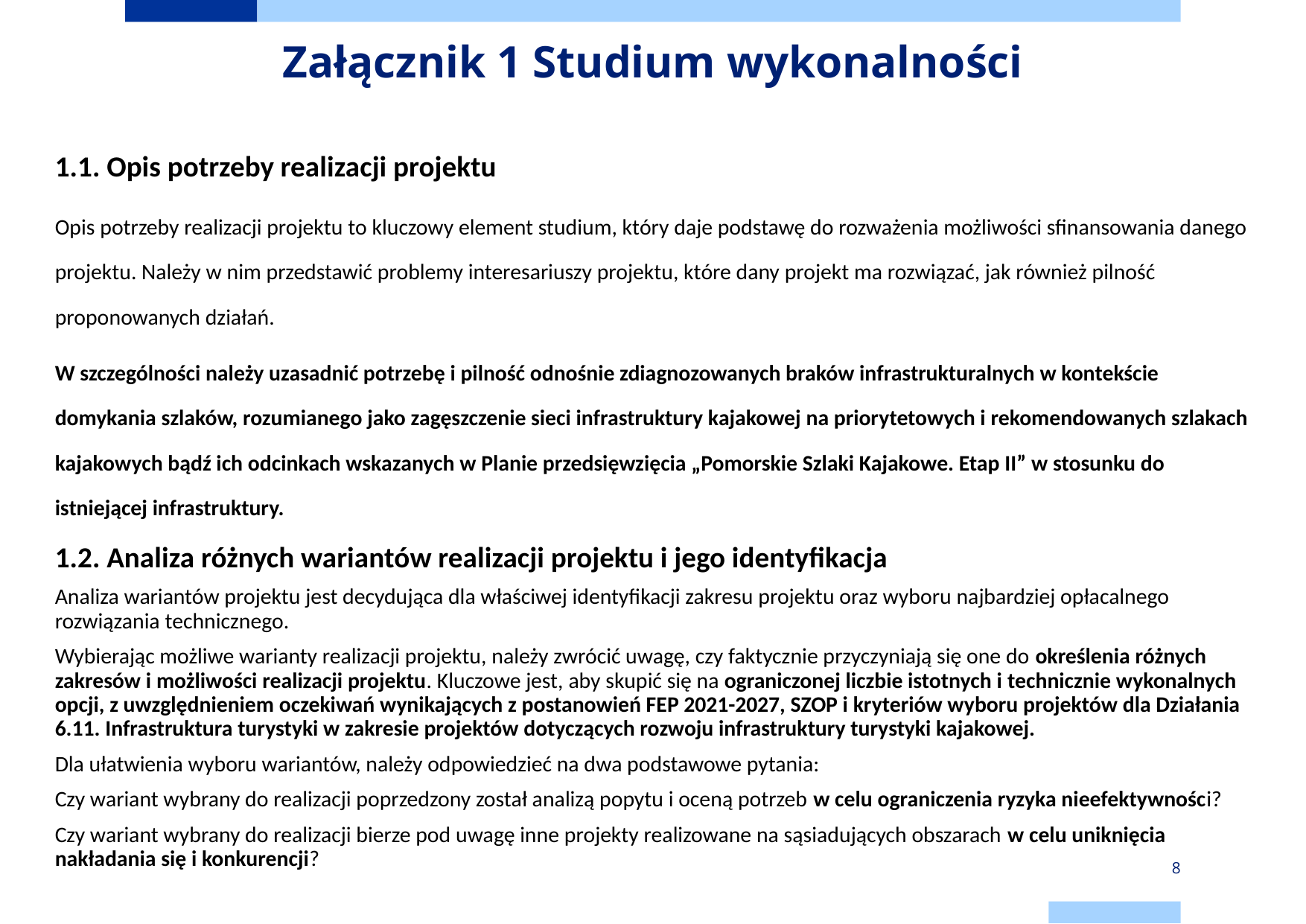

# Załącznik 1 Studium wykonalności

1.1. Opis potrzeby realizacji projektu
Opis potrzeby realizacji projektu to kluczowy element studium, który daje podstawę do rozważenia możliwości sfinansowania danego projektu. Należy w nim przedstawić problemy interesariuszy projektu, które dany projekt ma rozwiązać, jak również pilność proponowanych działań.
W szczególności należy uzasadnić potrzebę i pilność odnośnie zdiagnozowanych braków infrastrukturalnych w kontekście domykania szlaków, rozumianego jako zagęszczenie sieci infrastruktury kajakowej na priorytetowych i rekomendowanych szlakach kajakowych bądź ich odcinkach wskazanych w Planie przedsięwzięcia „Pomorskie Szlaki Kajakowe. Etap II” w stosunku do istniejącej infrastruktury.
1.2. Analiza różnych wariantów realizacji projektu i jego identyfikacja
Analiza wariantów projektu jest decydująca dla właściwej identyfikacji zakresu projektu oraz wyboru najbardziej opłacalnego rozwiązania technicznego.
Wybierając możliwe warianty realizacji projektu, należy zwrócić uwagę, czy faktycznie przyczyniają się one do określenia różnych zakresów i możliwości realizacji projektu. Kluczowe jest, aby skupić się na ograniczonej liczbie istotnych i technicznie wykonalnych opcji, z uwzględnieniem oczekiwań wynikających z postanowień FEP 2021-2027, SZOP i kryteriów wyboru projektów dla Działania 6.11. Infrastruktura turystyki w zakresie projektów dotyczących rozwoju infrastruktury turystyki kajakowej.
Dla ułatwienia wyboru wariantów, należy odpowiedzieć na dwa podstawowe pytania:
Czy wariant wybrany do realizacji poprzedzony został analizą popytu i oceną potrzeb w celu ograniczenia ryzyka nieefektywności?
Czy wariant wybrany do realizacji bierze pod uwagę inne projekty realizowane na sąsiadujących obszarach w celu uniknięcia nakładania się i konkurencji?

8